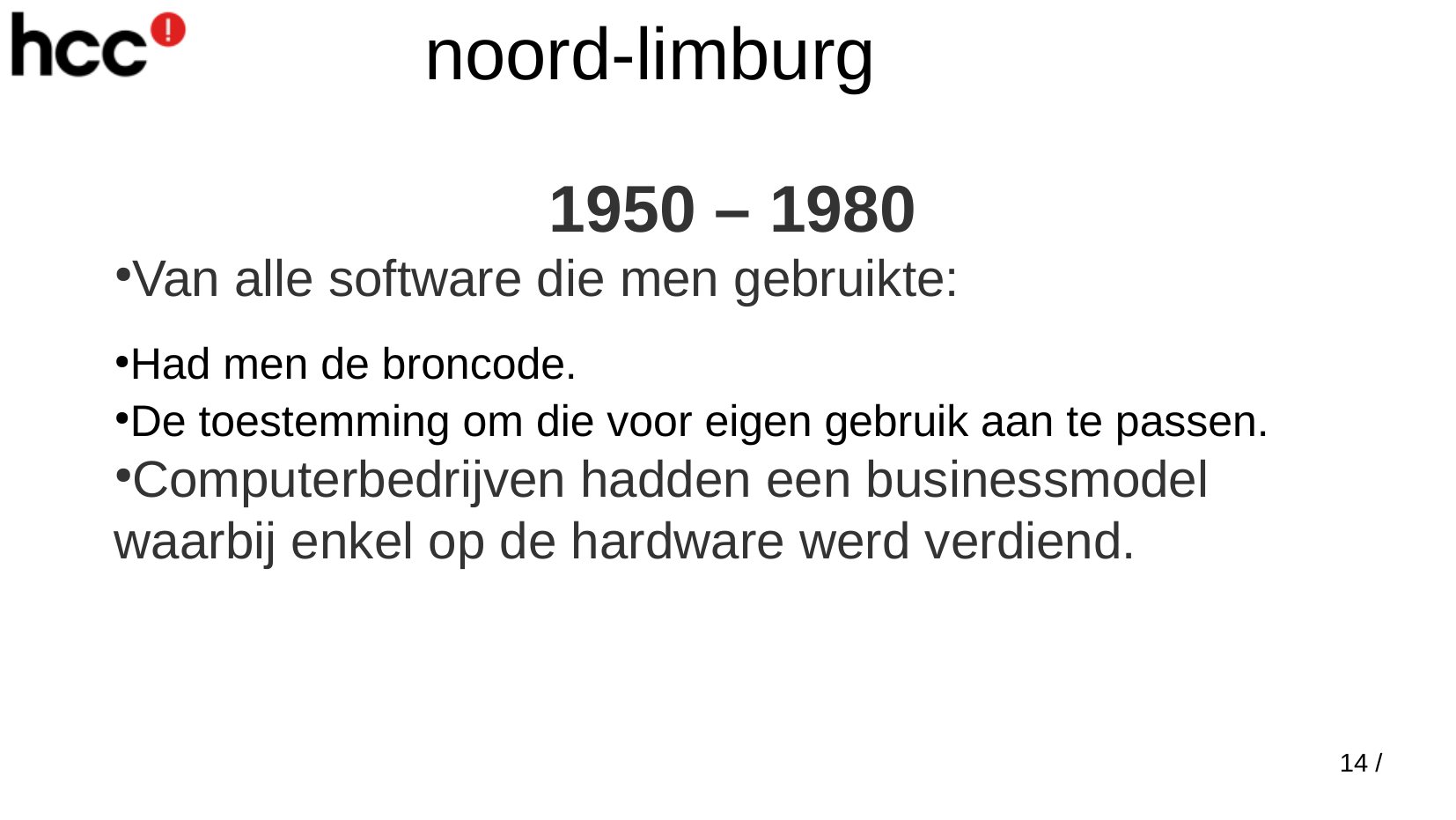

1950 – 1980
Van alle software die men gebruikte:
Had men de broncode.
De toestemming om die voor eigen gebruik aan te passen.
Computerbedrijven hadden een businessmodel  waarbij enkel op de hardware werd verdiend.
14 /